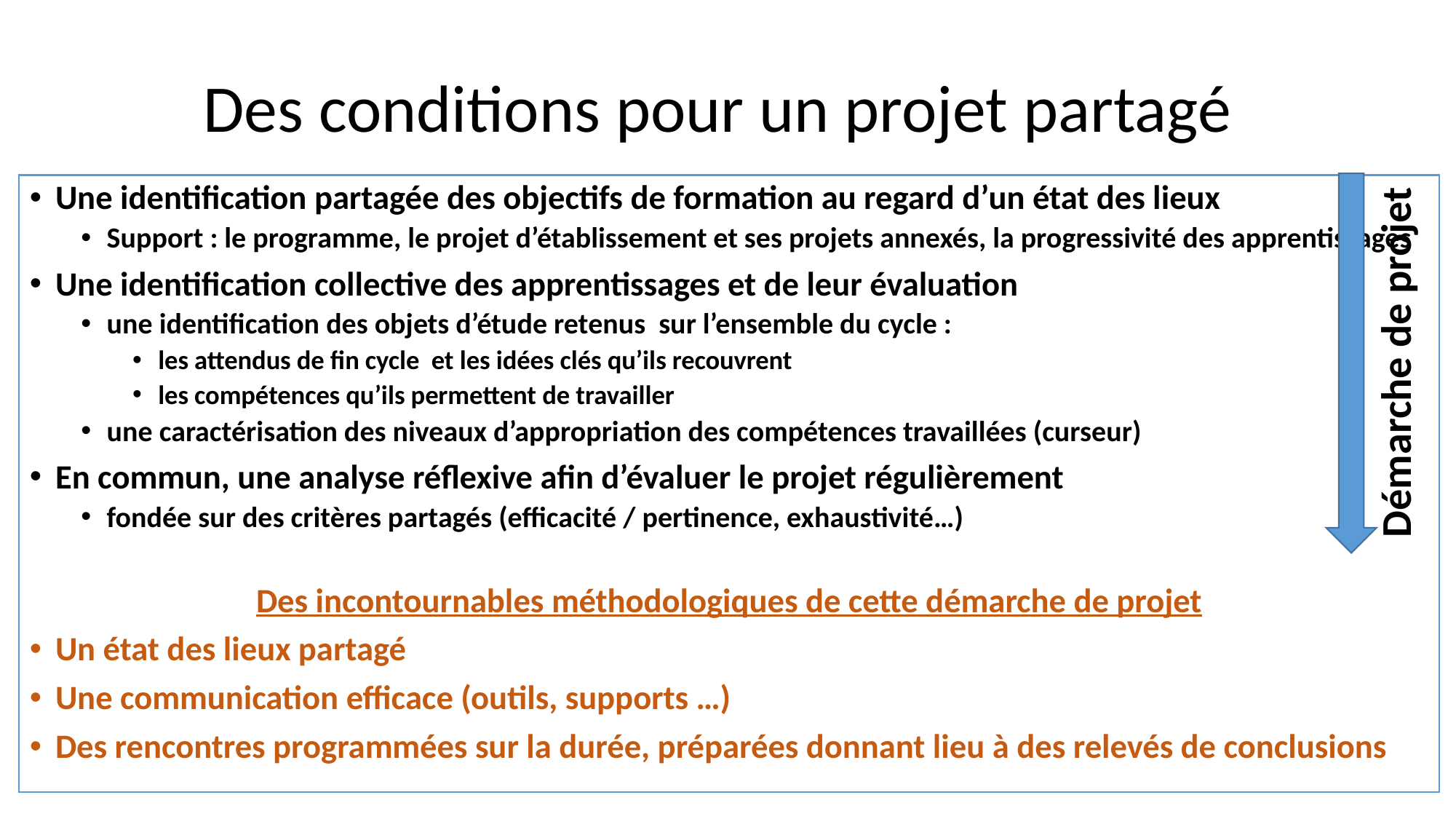

# Des conditions pour un projet partagé

Démarche de projet
Une identification partagée des objectifs de formation au regard d’un état des lieux
Support : le programme, le projet d’établissement et ses projets annexés, la progressivité des apprentissages
Une identification collective des apprentissages et de leur évaluation
une identification des objets d’étude retenus  sur l’ensemble du cycle :
les attendus de fin cycle  et les idées clés qu’ils recouvrent
les compétences qu’ils permettent de travailler
une caractérisation des niveaux d’appropriation des compétences travaillées (curseur)
En commun, une analyse réflexive afin d’évaluer le projet régulièrement
fondée sur des critères partagés (efficacité / pertinence, exhaustivité…)

Des incontournables méthodologiques de cette démarche de projet
Un état des lieux partagé
Une communication efficace (outils, supports …)
Des rencontres programmées sur la durée, préparées donnant lieu à des relevés de conclusions